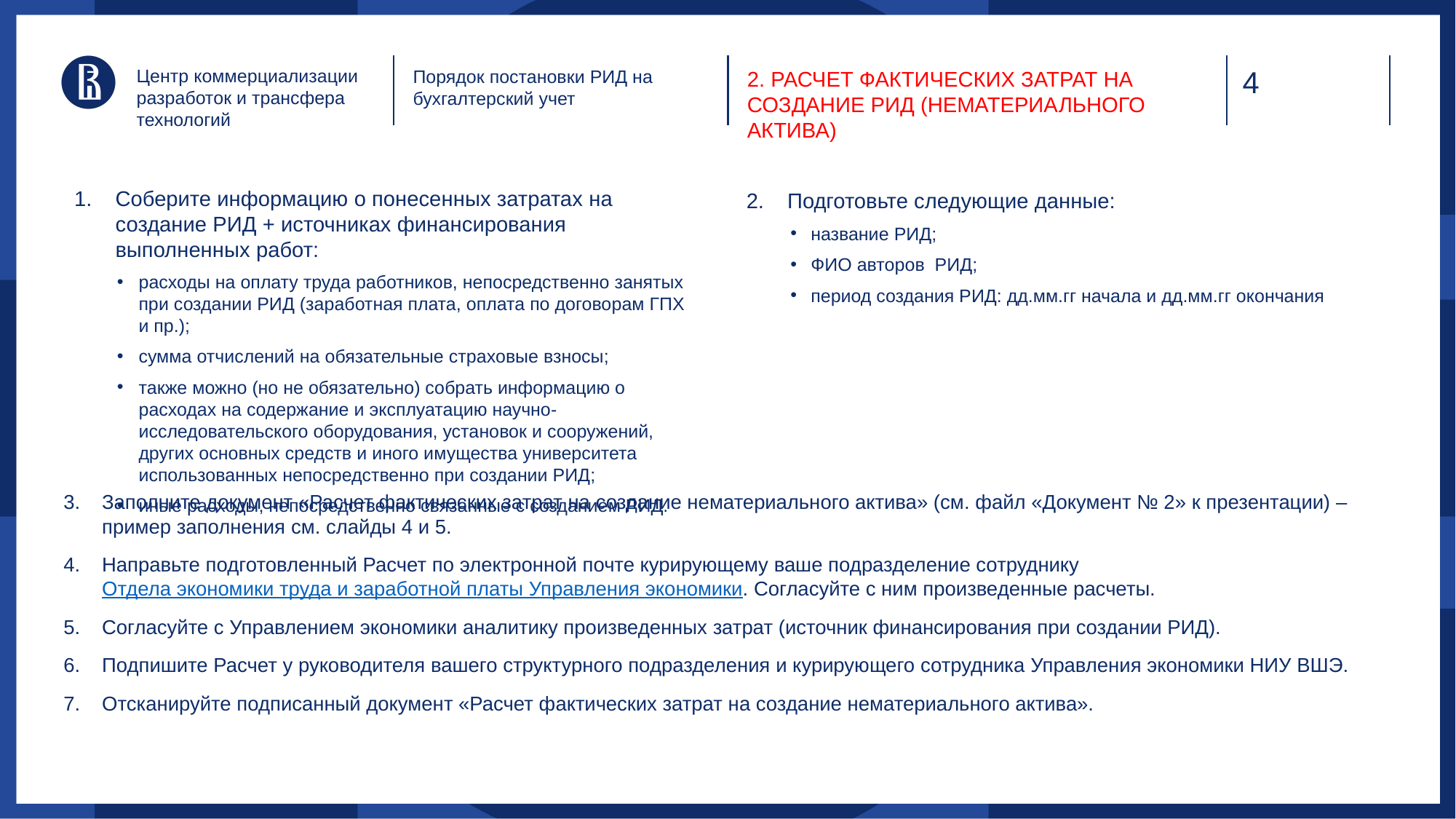

Центр коммерциализации разработок и трансфера технологий
Порядок постановки РИД на бухгалтерский учет
2. РАСЧЕТ ФАКТИЧЕСКИХ ЗАТРАТ НА СОЗДАНИЕ РИД (НЕМАТЕРИАЛЬНОГО АКТИВА)
Соберите информацию о понесенных затратах на создание РИД + источниках финансирования выполненных работ:
расходы на оплату труда работников, непосредственно занятых при создании РИД (заработная плата, оплата по договорам ГПХ и пр.);
сумма отчислений на обязательные страховые взносы;
также можно (но не обязательно) собрать информацию о расходах на содержание и эксплуатацию научно-исследовательского оборудования, установок и сооружений, других основных средств и иного имущества университета использованных непосредственно при создании РИД;
иные расходы, непосредственно связанные с созданием РИД.
Подготовьте следующие данные:
название РИД;
ФИО авторов  РИД;
период создания РИД: дд.мм.гг начала и дд.мм.гг окончания

Заполните документ «Расчет фактических затрат на создание нематериального актива» (см. файл «Документ № 2» к презентации) – пример заполнения см. слайды 4 и 5.
Направьте подготовленный Расчет по электронной почте курирующему ваше подразделение сотруднику Отдела экономики труда и заработной платы Управления экономики. Согласуйте с ним произведенные расчеты.
Согласуйте с Управлением экономики аналитику произведенных затрат (источник финансирования при создании РИД).
Подпишите Расчет у руководителя вашего структурного подразделения и курирующего сотрудника Управления экономики НИУ ВШЭ.
Отсканируйте подписанный документ «Расчет фактических затрат на создание нематериального актива».